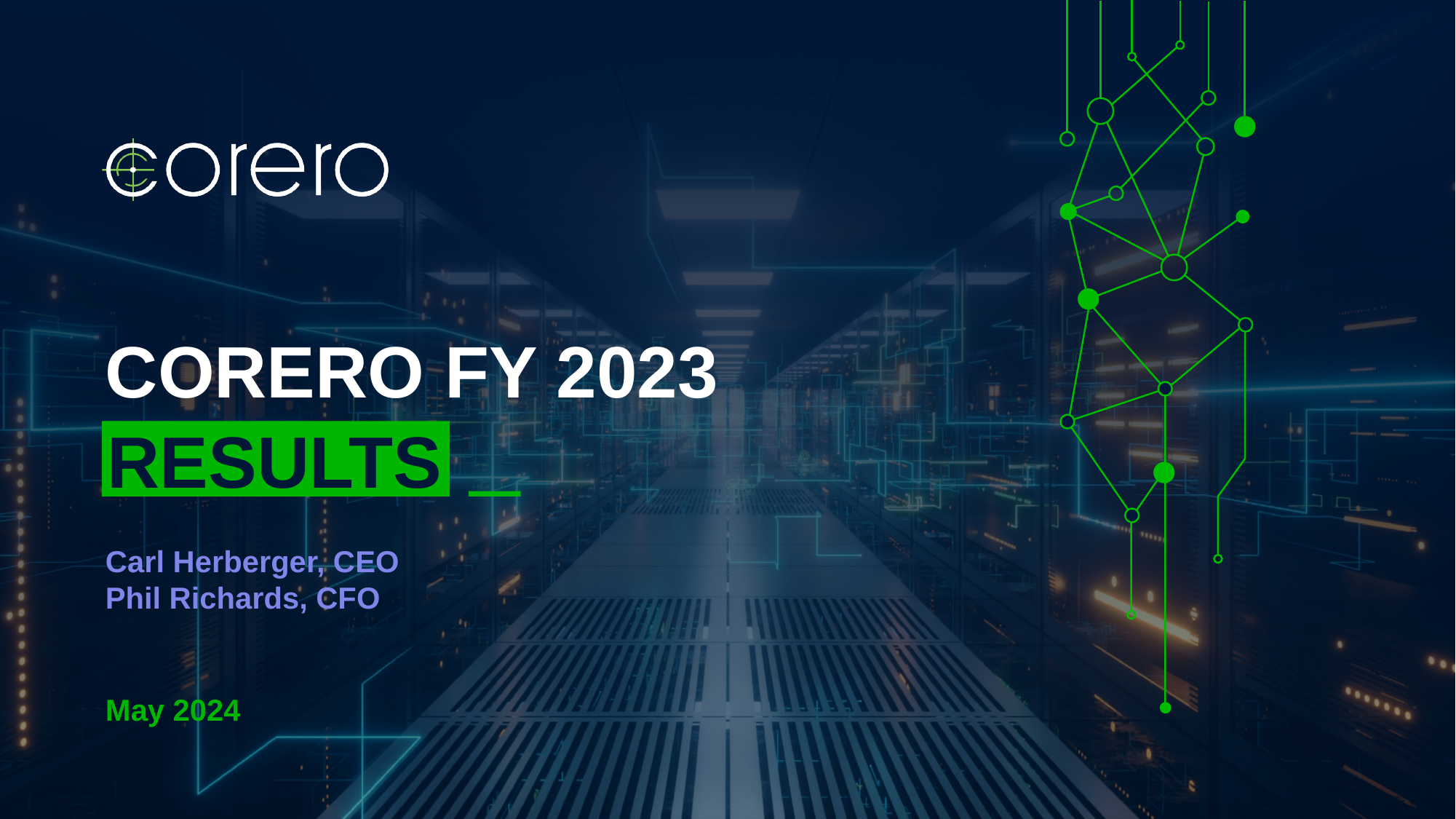

CORERO FY 2023
RESULTS

Carl Herberger, CEO
Phil Richards, CFO

May 2024